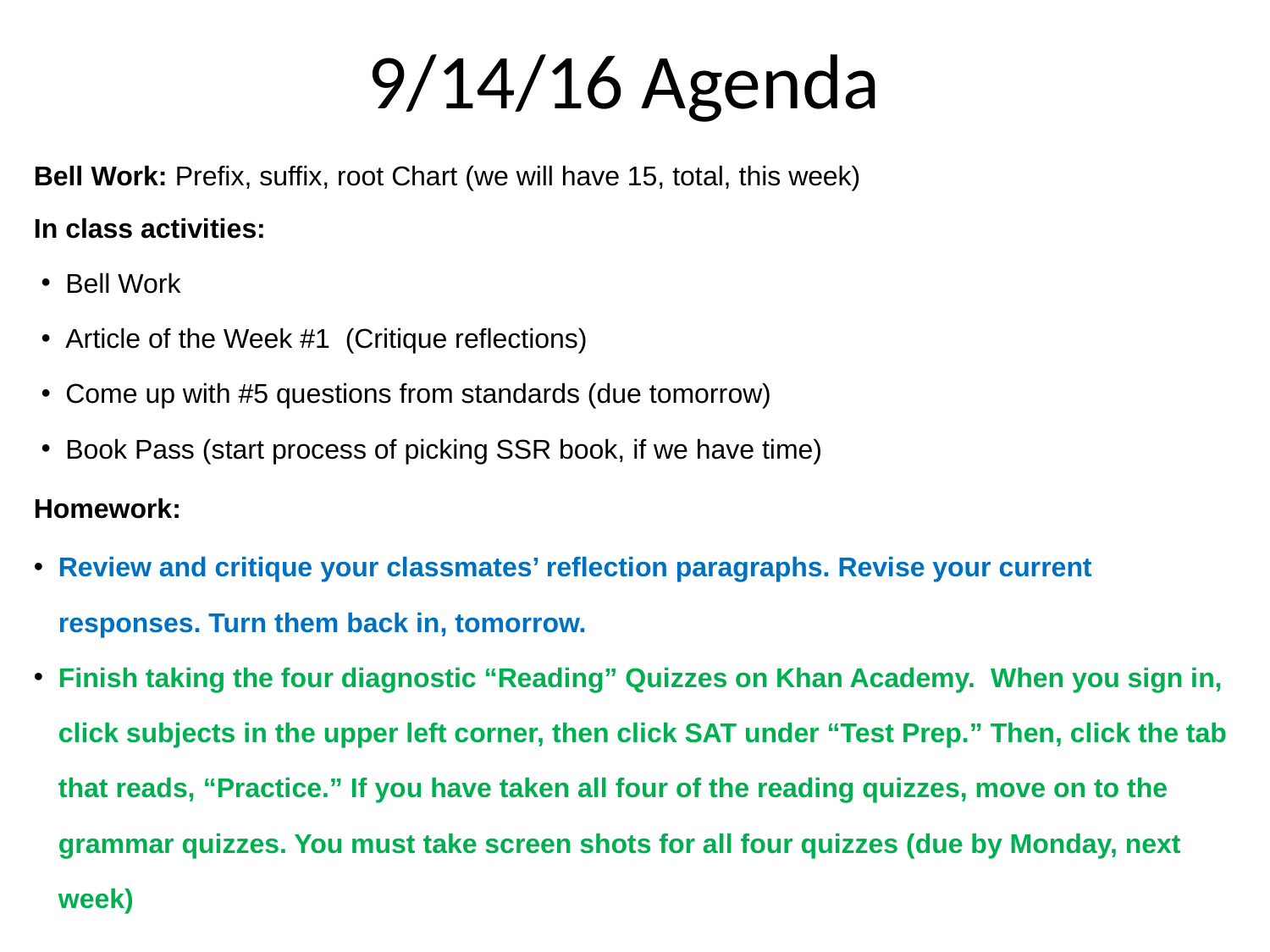

9/14/16 Agenda
Bell Work: Prefix, suffix, root Chart (we will have 15, total, this week)

In class activities:
Bell Work
Article of the Week #1  (Critique reflections)
Come up with #5 questions from standards (due tomorrow)
Book Pass (start process of picking SSR book, if we have time)

Homework:
Review and critique your classmates’ reflection paragraphs. Revise your current responses. Turn them back in, tomorrow.
Finish taking the four diagnostic “Reading” Quizzes on Khan Academy.  When you sign in, click subjects in the upper left corner, then click SAT under “Test Prep.” Then, click the tab that reads, “Practice.” If you have taken all four of the reading quizzes, move on to the grammar quizzes. You must take screen shots for all four quizzes (due by Monday, next week)